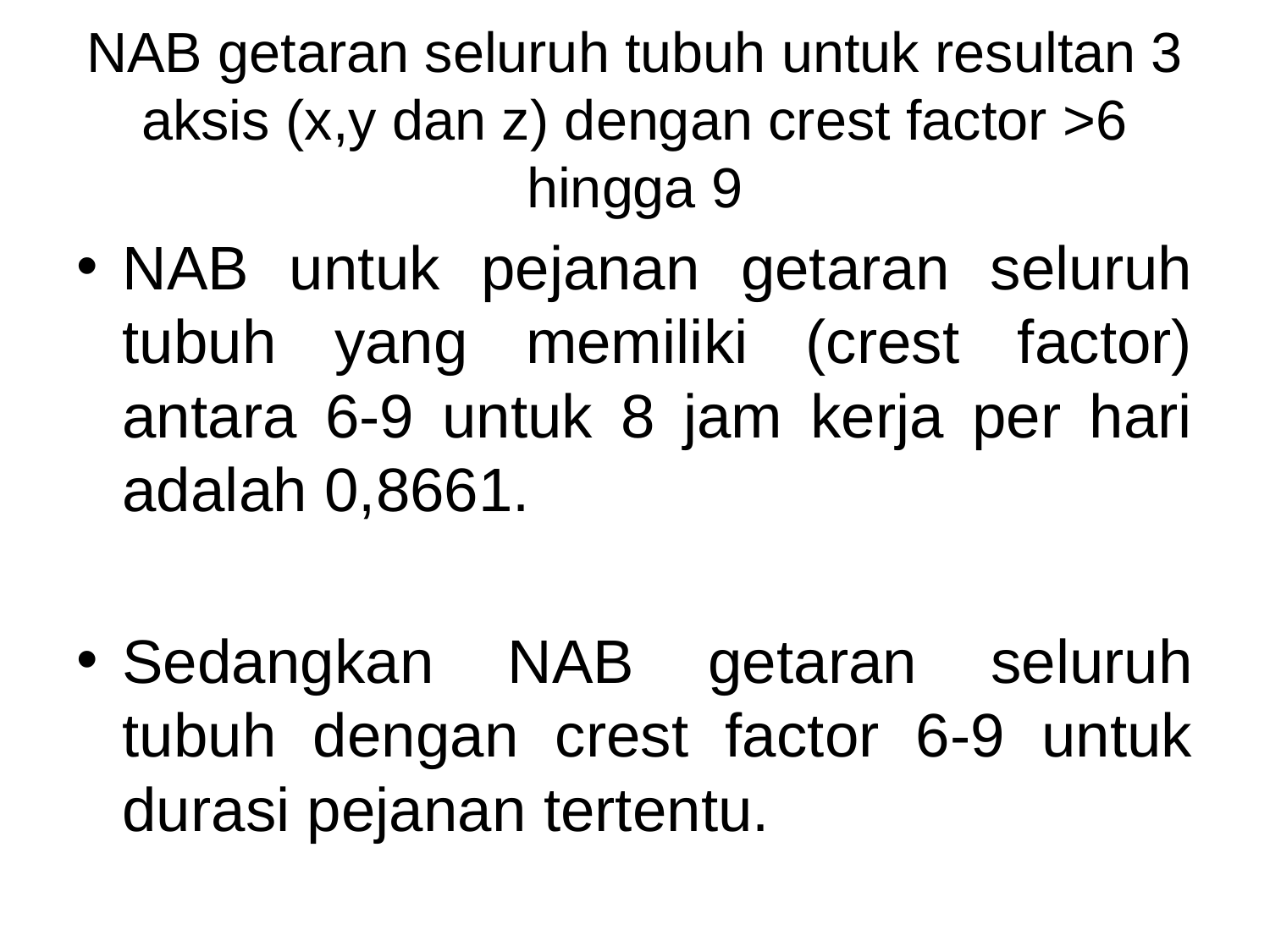

# NAB getaran seluruh tubuh untuk resultan 3 aksis (x,y dan z) dengan crest factor >6 hingga 9
NAB untuk pejanan getaran seluruh tubuh yang memiliki (crest factor) antara 6-9 untuk 8 jam kerja per hari adalah 0,8661.

Sedangkan NAB getaran seluruh tubuh dengan crest factor 6-9 untuk durasi pejanan tertentu.